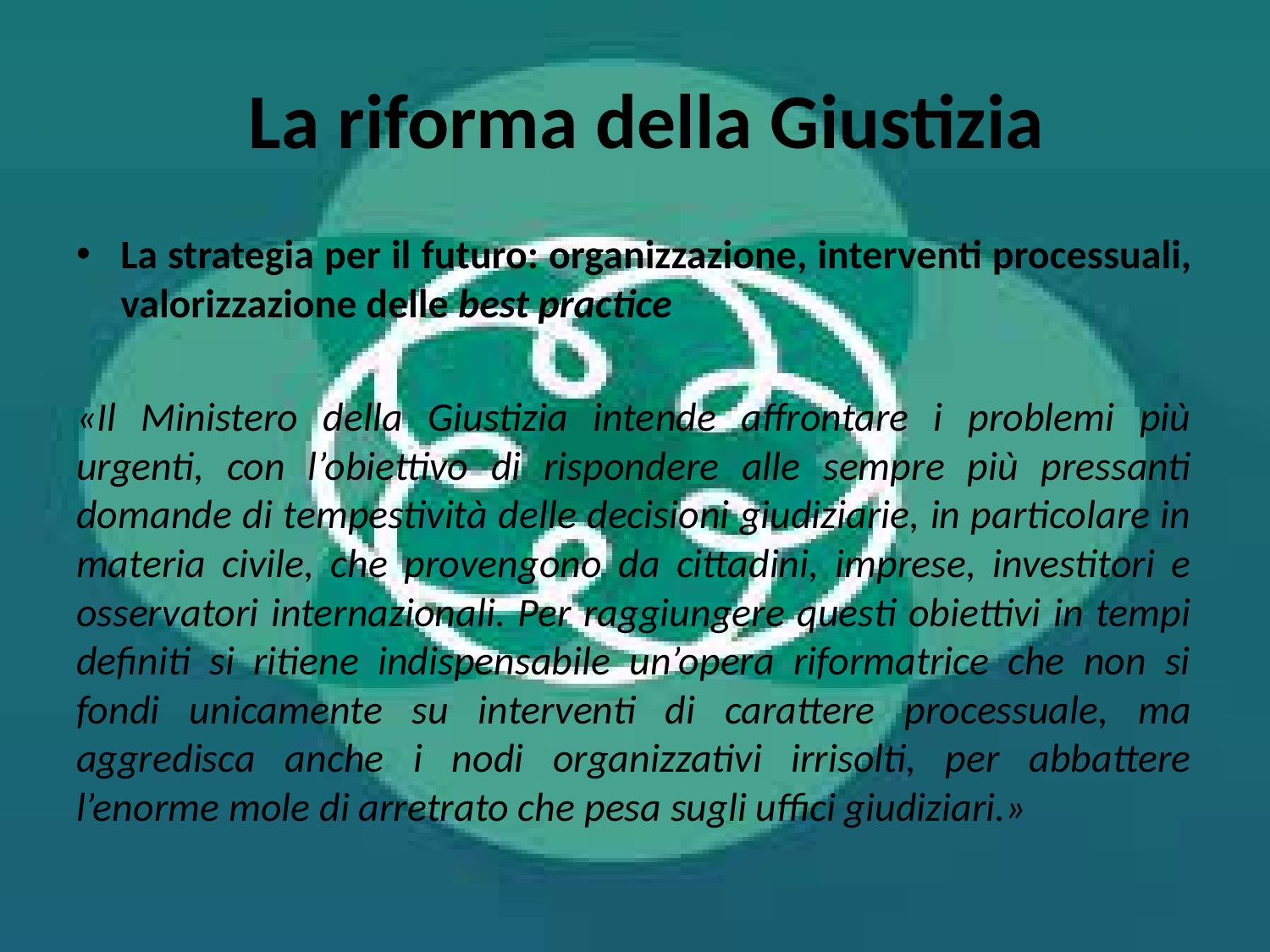

# La riforma della Giustizia
La strategia per il futuro: organizzazione, interventi processuali, valorizzazione delle best practice

«Il Ministero della Giustizia intende affrontare i problemi più urgenti, con l’obiettivo di rispondere alle sempre più pressanti domande di tempestività delle decisioni giudiziarie, in particolare in materia civile, che provengono da cittadini, imprese, investitori e osservatori internazionali. Per raggiungere questi obiettivi in tempi definiti si ritiene indispensabile un’opera riformatrice che non si fondi unicamente su interventi di carattere processuale, ma aggredisca anche i nodi organizzativi irrisolti, per abbattere l’enorme mole di arretrato che pesa sugli uffici giudiziari.»